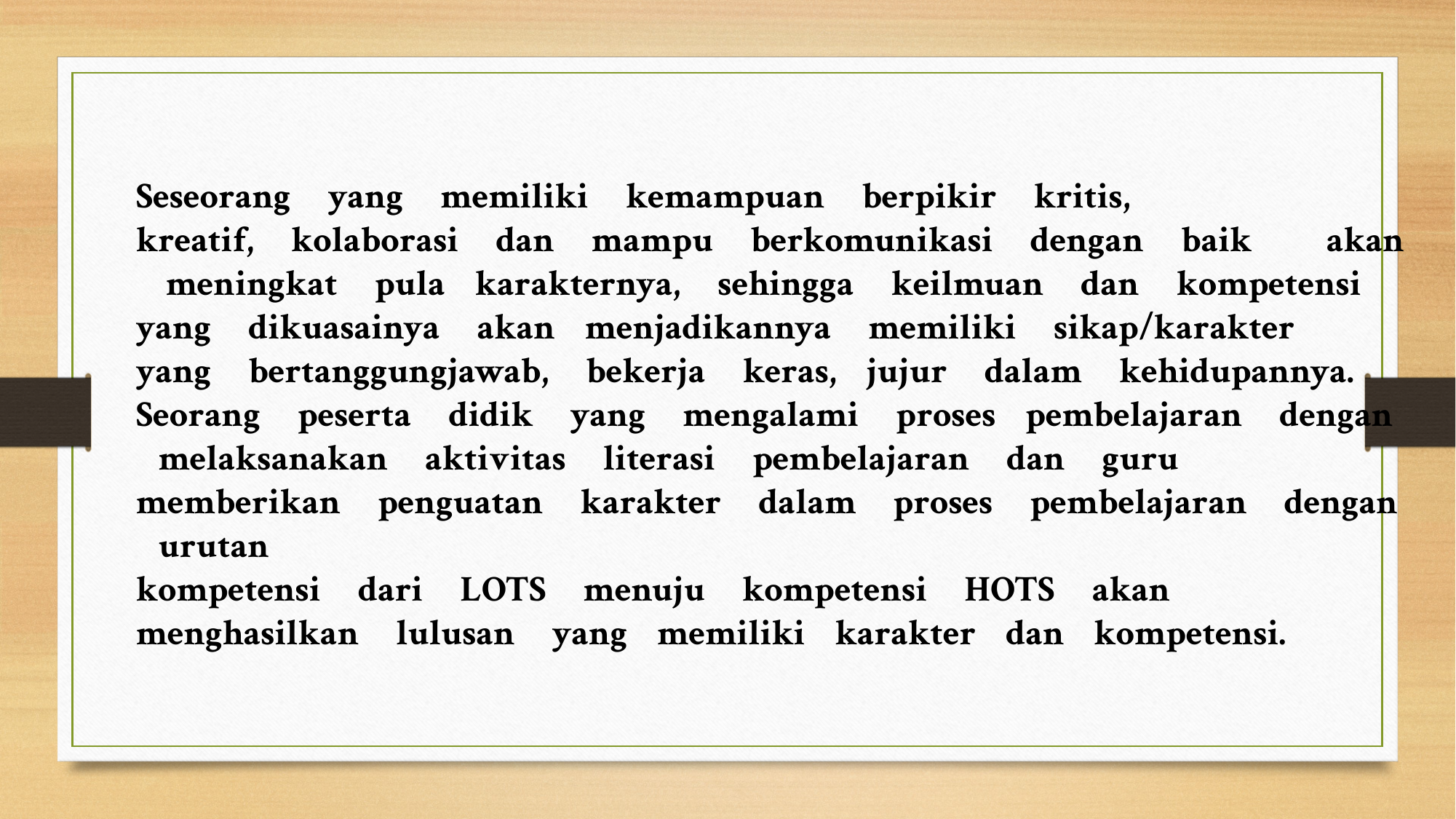

Seseorang     yang     memiliki     kemampuan     berpikir     kritis,
kreatif,     kolaborasi     dan     mampu     berkomunikasi     dengan     baik          akan     meningkat     pula    karakternya,     sehingga     keilmuan     dan     kompetensi     yang     dikuasainya     akan    menjadikannya     memiliki     sikap/karakter     yang     bertanggungjawab,     bekerja     keras,    jujur     dalam     kehidupannya.     Seorang     peserta     didik     yang     mengalami     proses    pembelajaran     dengan     melaksanakan     aktivitas     literasi     pembelajaran     dan     guru    memberikan     penguatan     karakter     dalam     proses     pembelajaran     dengan     urutan
kompetensi     dari     LOTS     menuju     kompetensi     HOTS     akan    menghasilkan     lulusan     yang    memiliki    karakter    dan    kompetensi.